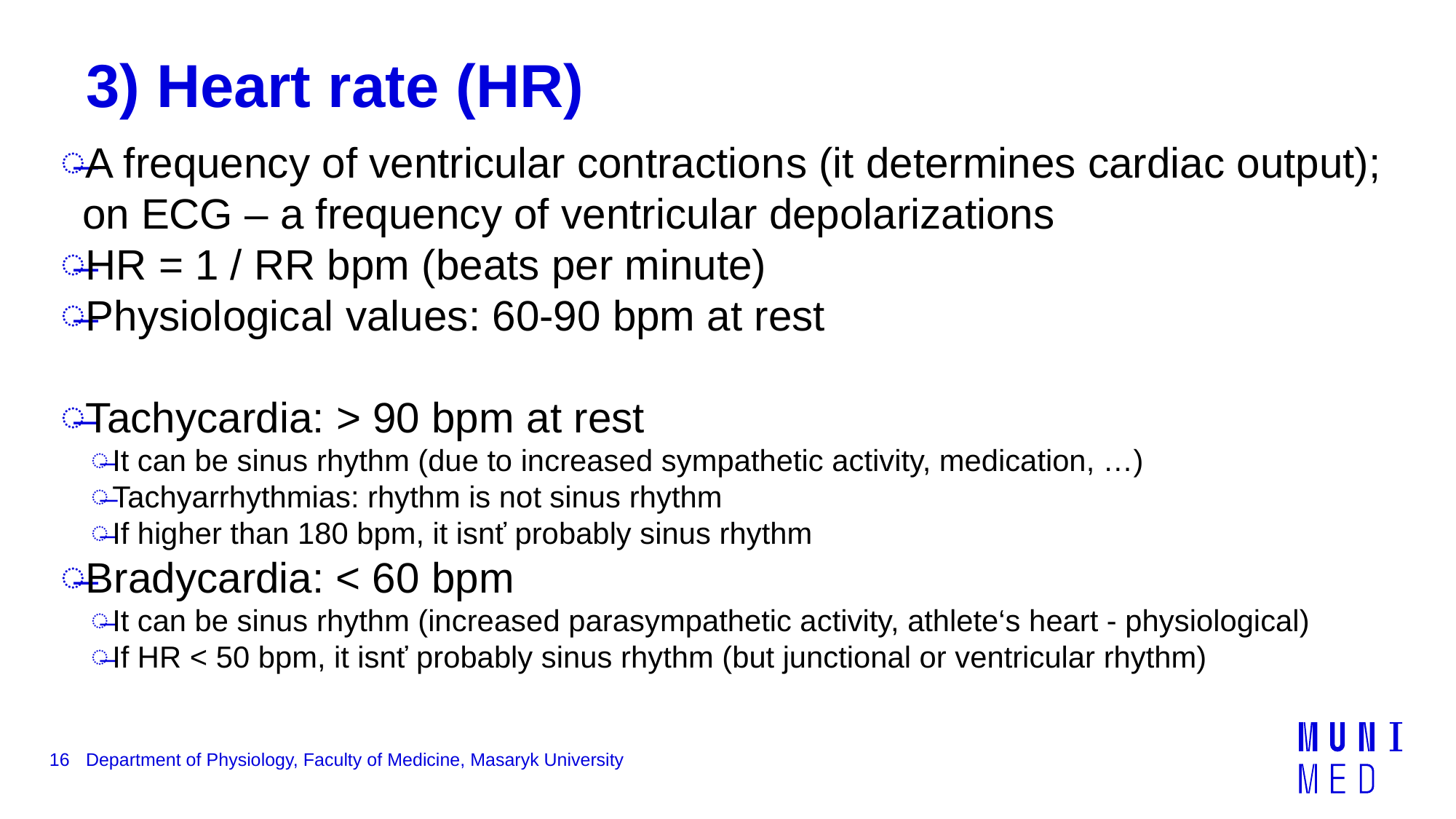

# 3) Heart rate (HR)
A frequency of ventricular contractions (it determines cardiac output); on ECG – a frequency of ventricular depolarizations
HR = 1 / RR bpm (beats per minute)
Physiological values: 60-90 bpm at rest

Tachycardia: > 90 bpm at rest
It can be sinus rhythm (due to increased sympathetic activity, medication, …)
Tachyarrhythmias: rhythm is not sinus rhythm
If higher than 180 bpm, it isnť probably sinus rhythm
Bradycardia: < 60 bpm
It can be sinus rhythm (increased parasympathetic activity, athlete‘s heart - physiological)
If HR < 50 bpm, it isnť probably sinus rhythm (but junctional or ventricular rhythm)

16
Department of Physiology, Faculty of Medicine, Masaryk University